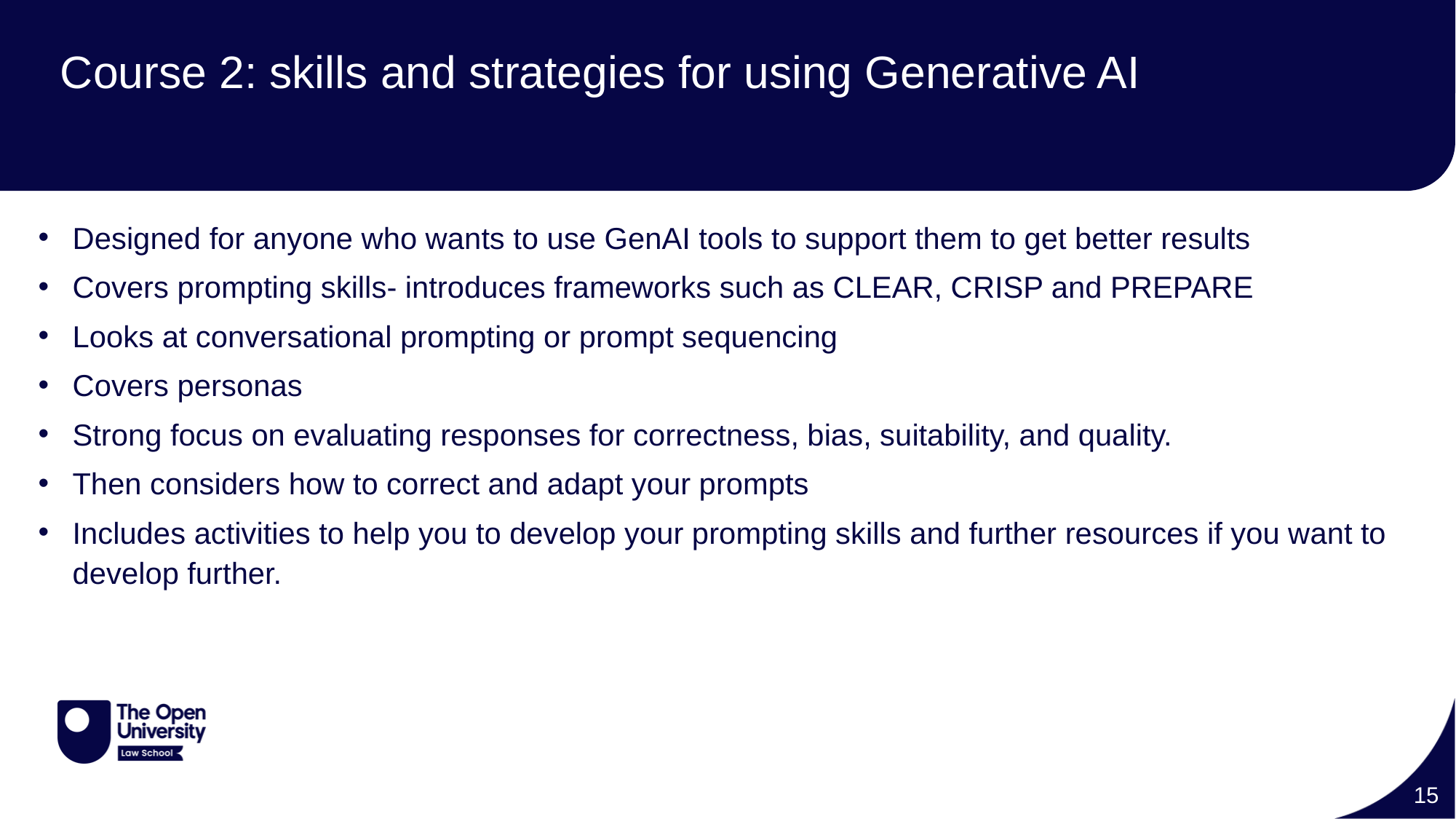

# Course 2: skills and strategies for using Generative AI
Designed for anyone who wants to use GenAI tools to support them to get better results
Covers prompting skills- introduces frameworks such as CLEAR, CRISP and PREPARE
Looks at conversational prompting or prompt sequencing
Covers personas
Strong focus on evaluating responses for correctness, bias, suitability, and quality.
Then considers how to correct and adapt your prompts
Includes activities to help you to develop your prompting skills and further resources if you want to develop further.